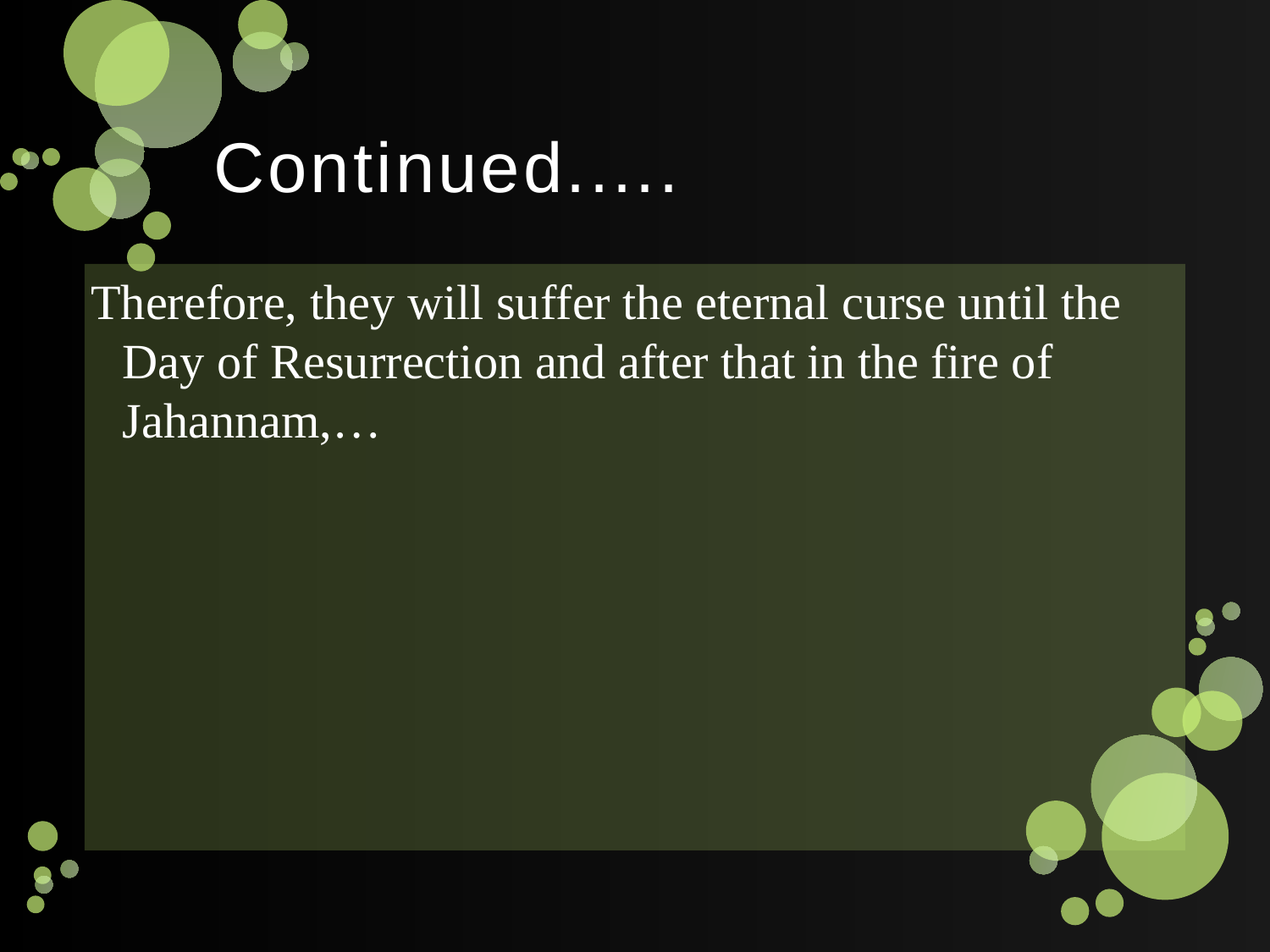

# Continued.....
Therefore, they will suffer the eternal curse until the Day of Resurrection and after that in the fire of Jahannam,…